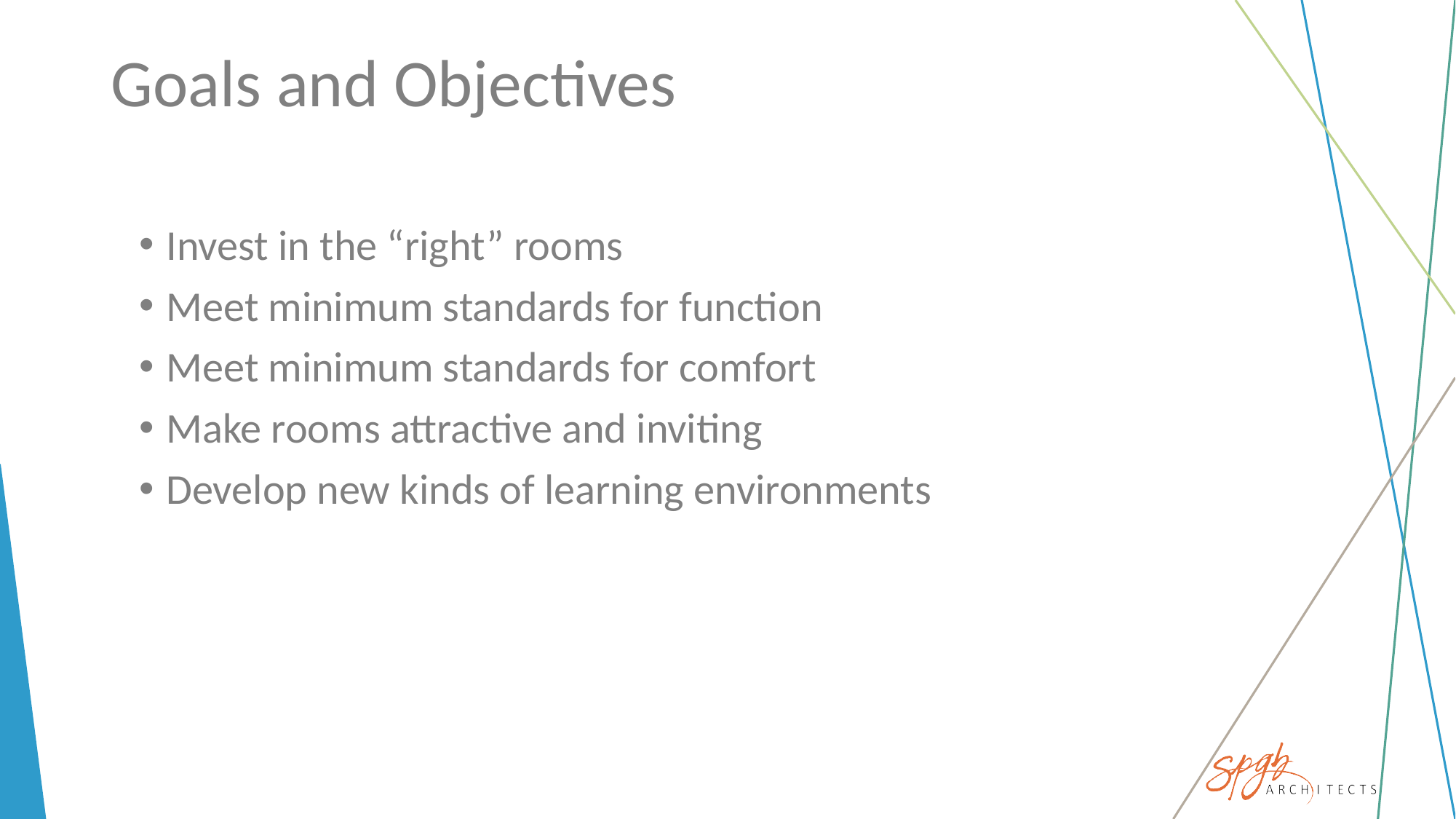

# Goals and Objectives
Invest in the “right” rooms
Meet minimum standards for function
Meet minimum standards for comfort
Make rooms attractive and inviting
Develop new kinds of learning environments